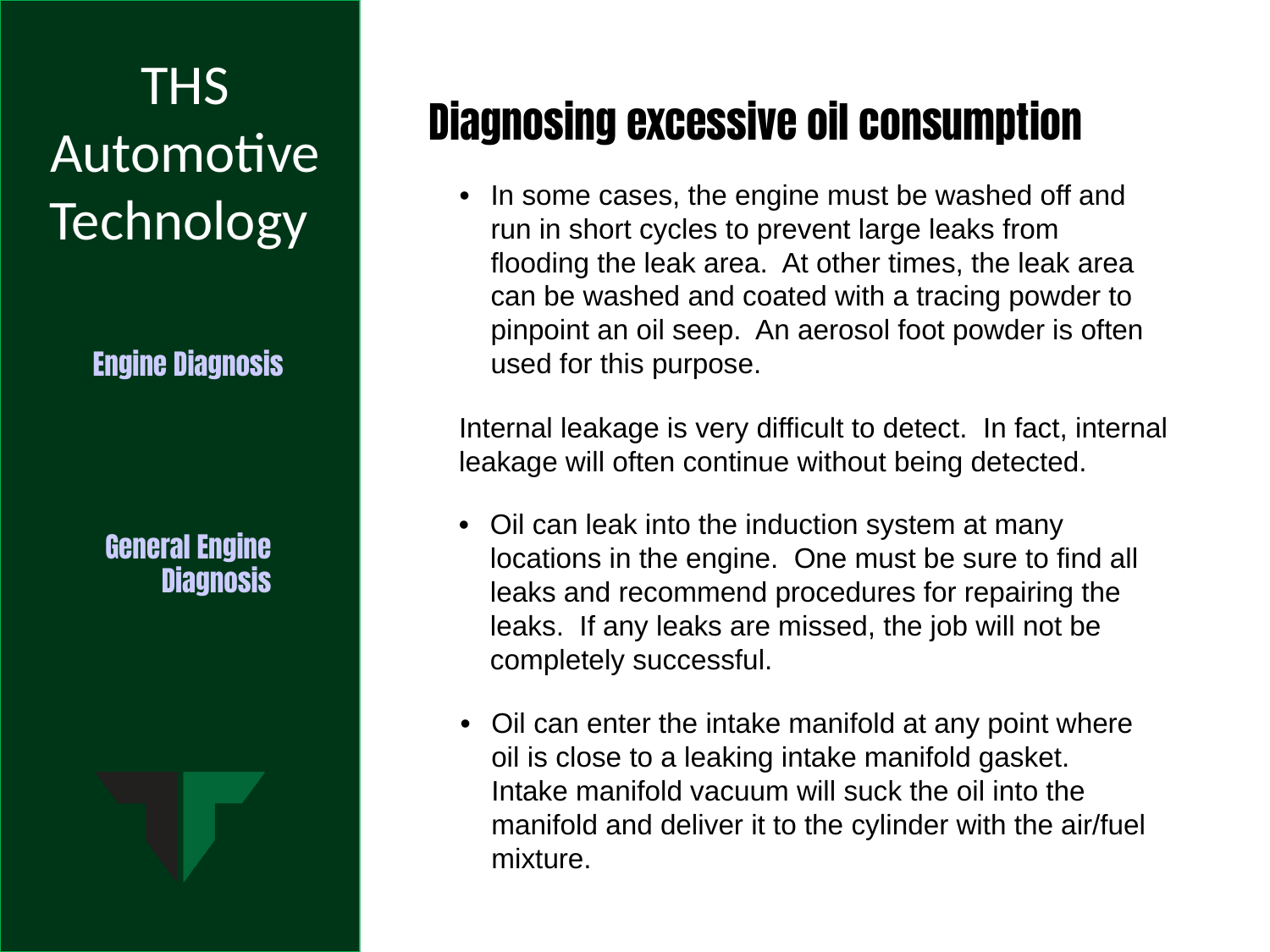

Diagnosing excessive oil consumption
•	In some cases, the engine must be washed off and run in short cycles to prevent large leaks from flooding the leak area.  At other times, the leak area can be washed and coated with a tracing powder to pinpoint an oil seep.  An aerosol foot powder is often used for this purpose.
	Internal leakage is very difficult to detect.  In fact, internal leakage will often continue without being detected.
•	Oil can leak into the induction system at many locations in the engine.  One must be sure to find all leaks and recommend procedures for repairing the leaks.  If any leaks are missed, the job will not be completely successful.
•	Oil can enter the intake manifold at any point where oil is close to a leaking intake manifold gasket.  Intake manifold vacuum will suck the oil into the manifold and deliver it to the cylinder with the air/fuel mixture.